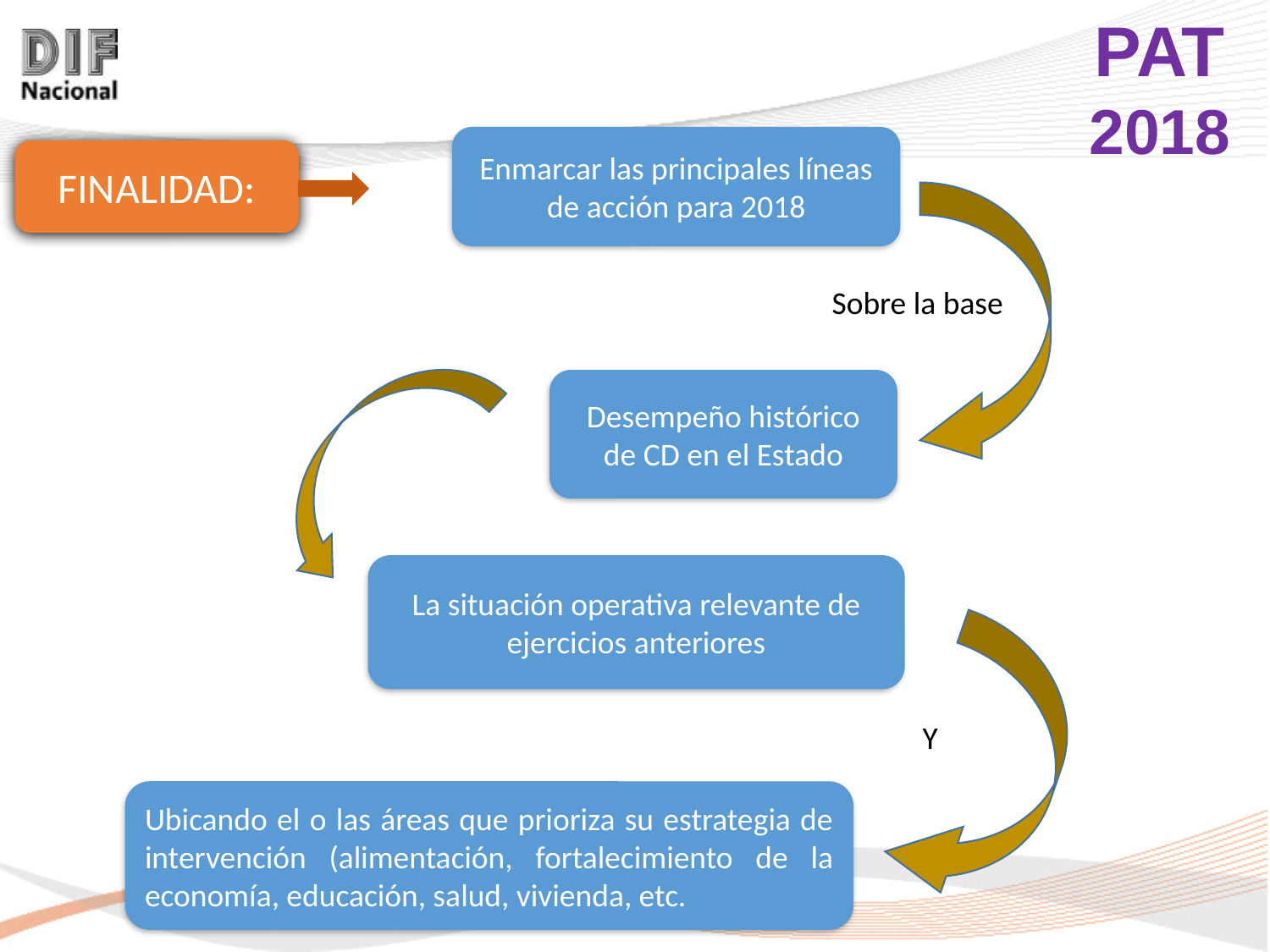

Enmarcar las principales líneas de acción para 2018
FINALIDAD:

Sobre la base

Desempeño histórico de CD en el Estado
La situación operativa relevante de ejercicios anteriores

Y
Ubicando el o las áreas que prioriza su estrategia de intervención (alimentación, fortalecimiento de la economía, educación, salud, vivienda, etc.